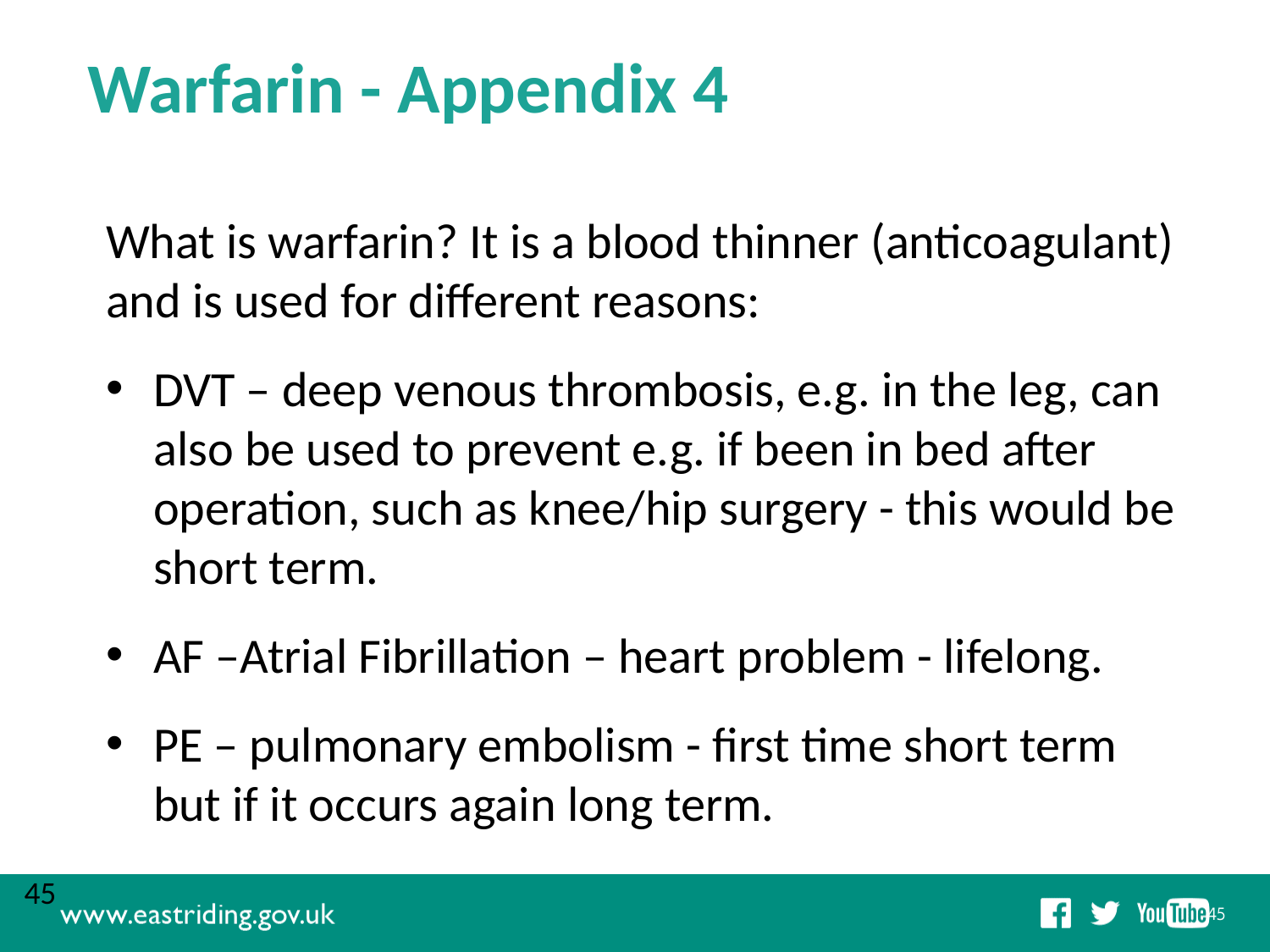

# Warfarin - Appendix 4
What is warfarin? It is a blood thinner (anticoagulant) and is used for different reasons:

DVT – deep venous thrombosis, e.g. in the leg, can also be used to prevent e.g. if been in bed after operation, such as knee/hip surgery - this would be short term.

AF –Atrial Fibrillation – heart problem - lifelong.

PE – pulmonary embolism - first time short term but if it occurs again long term.

45